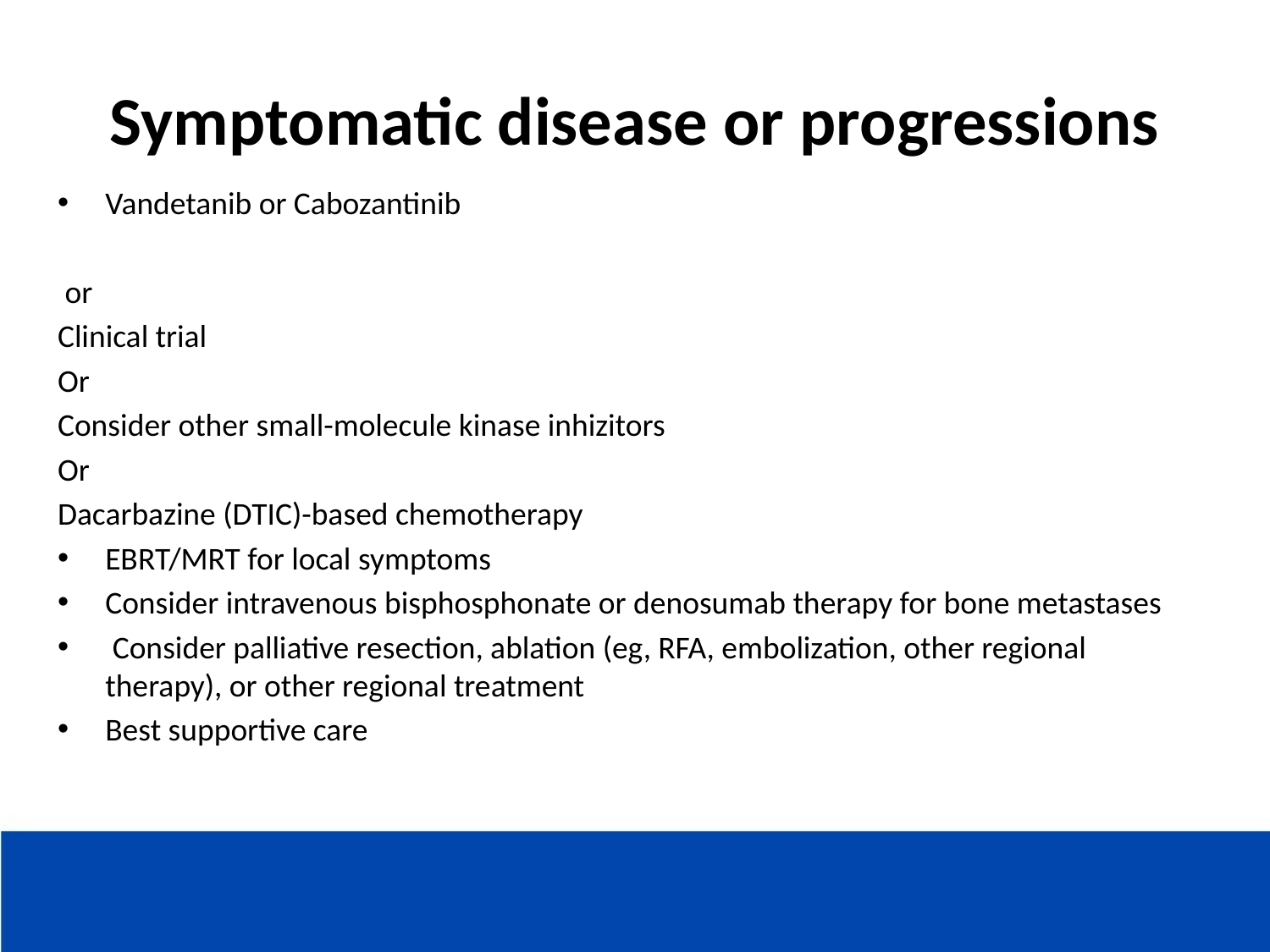

# Symptomatic disease or progressions
Vandetanib or Cabozantinib

 or
Clinical trial
Or
Consider other small-molecule kinase inhizitors
Or
Dacarbazine (DTIC)-based chemotherapy
EBRT/MRT for local symptoms
Consider intravenous bisphosphonate or denosumab therapy for bone metastases
 Consider palliative resection, ablation (eg, RFA, embolization, other regional therapy), or other regional treatment
Best supportive care